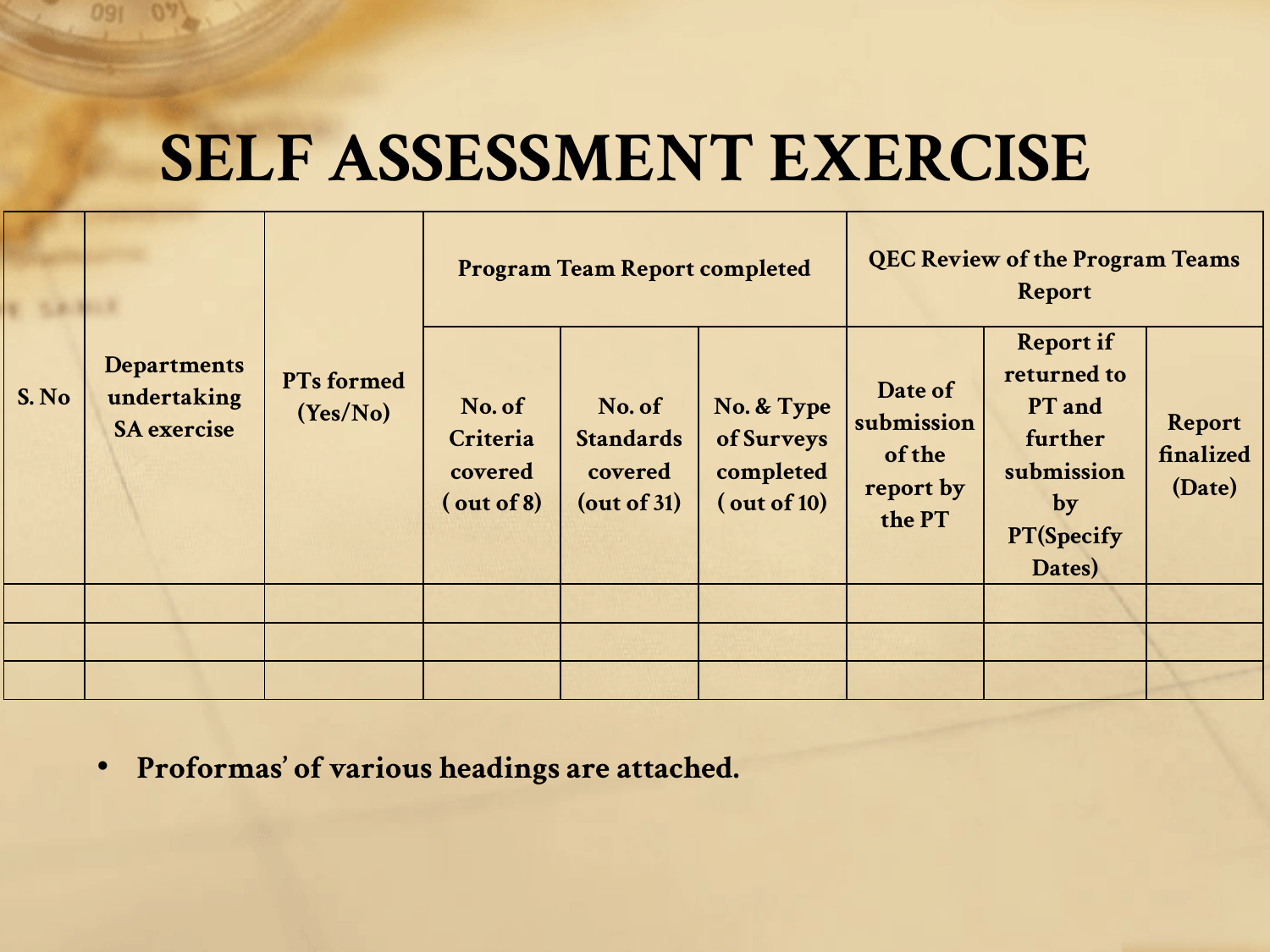

# SELF ASSESSMENT EXERCISE
| S. No | Departments undertaking SA exercise | PTs formed (Yes/No) | Program Team Report completed |  |  | QEC Review of the Program Teams Report |  |  |
| --- | --- | --- | --- | --- | --- | --- | --- | --- |
|  |  |  | No. of Criteria covered ( out of 8) | No. of Standards covered (out of 31) | No. & Type of Surveys completed ( out of 10) | Date of submission of the report by the PT | Report if returned to PT and further submission by PT(Specify Dates) | Report finalized (Date) |
|  |  |  |  |  |  |  |  |  |
|  |  |  |  |  |  |  |  |  |
|  |  |  |  |  |  |  |  |  |
Proformas’ of various headings are attached.